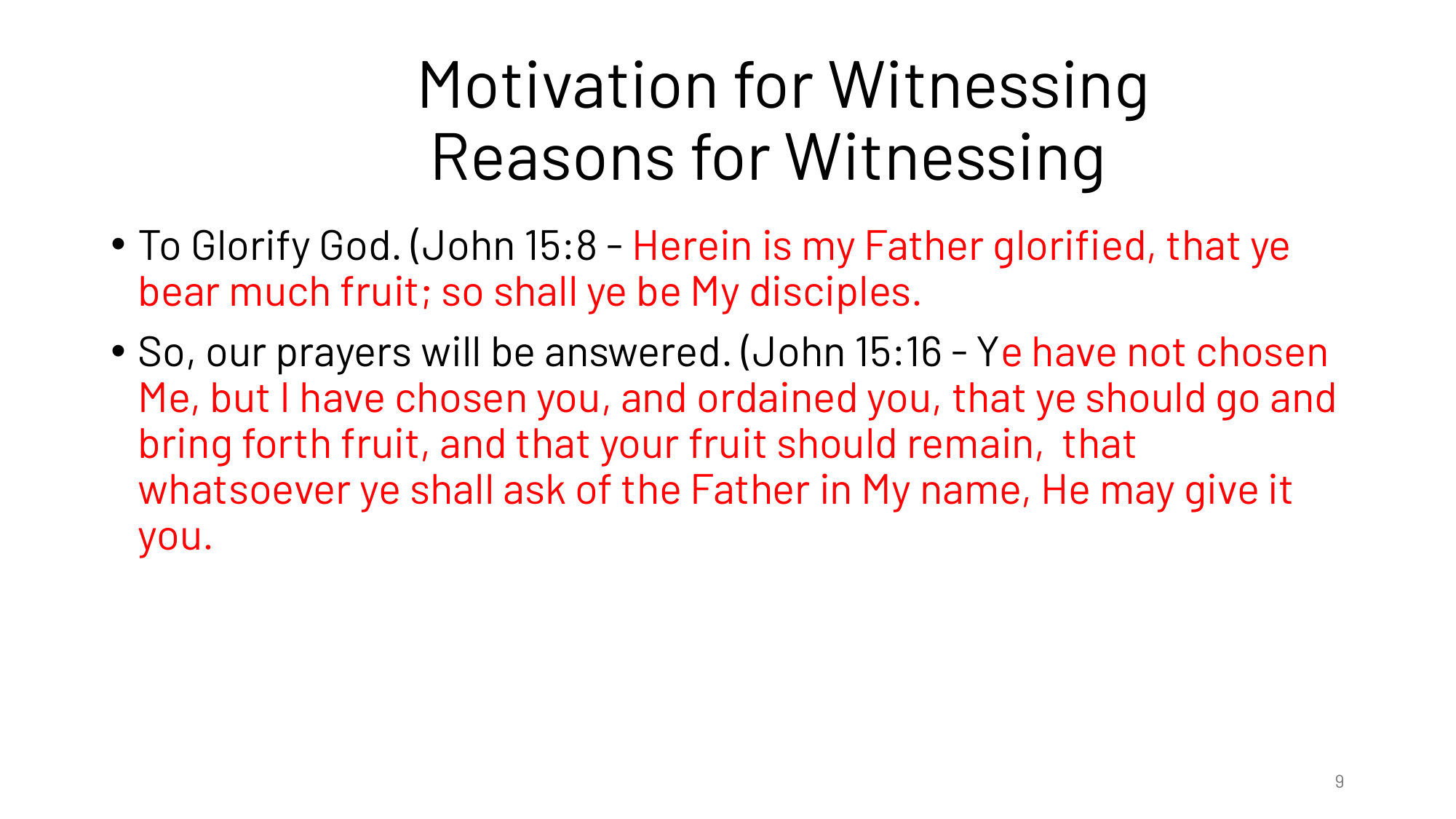

# Motivation for Witnessing Reasons for Witnessing
To Glorify God. (John 15:8 - Herein is my Father glorified, that ye bear much fruit; so shall ye be My disciples.
So, our prayers will be answered. (John 15:16 - Ye have not chosen Me, but I have chosen you, and ordained you, that ye should go and bring forth fruit, and that your fruit should remain,  that whatsoever ye shall ask of the Father in My name, He may give it you.
9